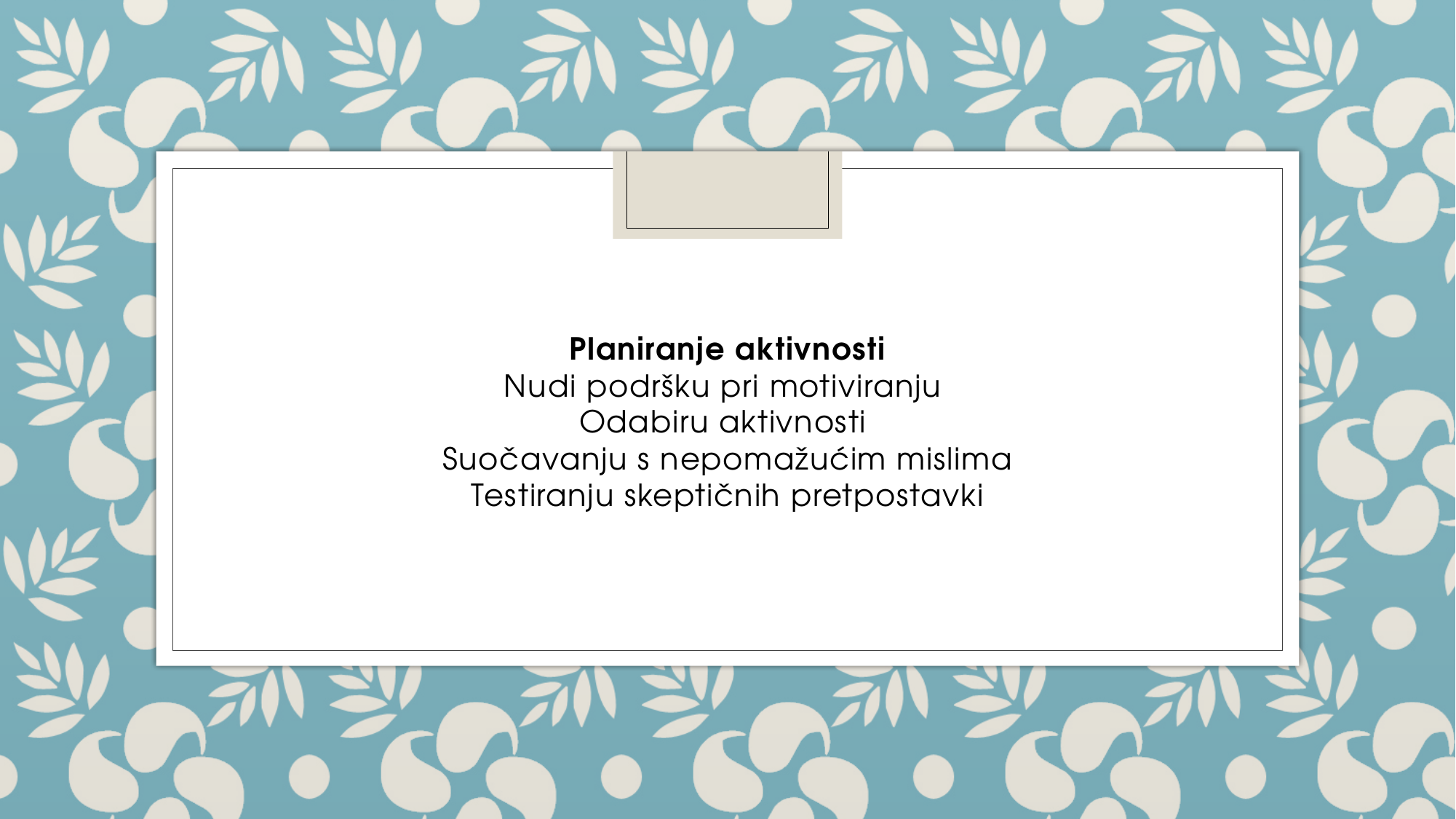

Planiranje aktivnosti
Nudi podršku pri motiviranju
Odabiru aktivnosti
Suočavanju s nepomažućim mislima
Testiranju skeptičnih pretpostavki